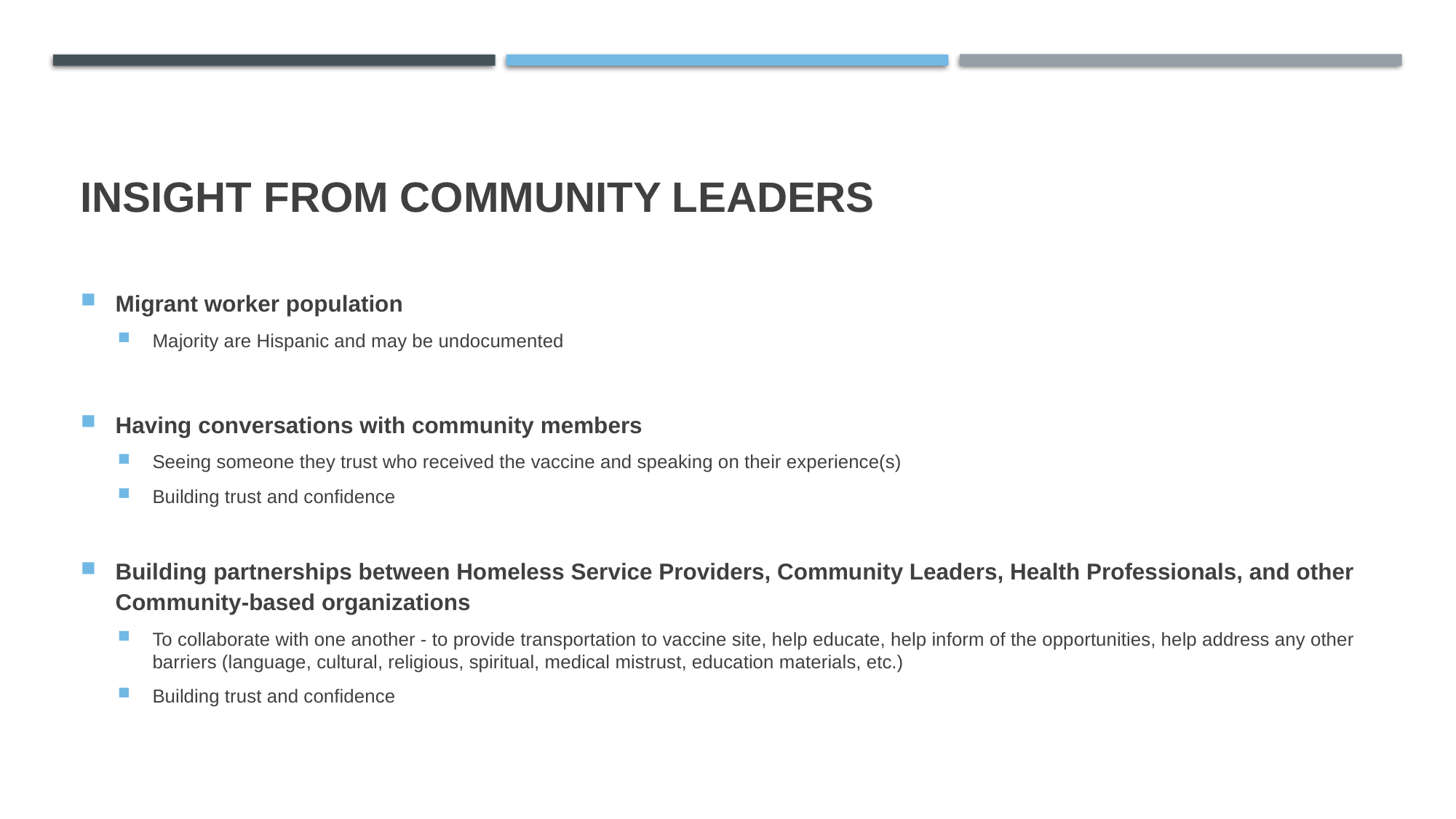

# Insight from community leaders
Migrant worker population
Majority are Hispanic and may be undocumented

Having conversations with community members
Seeing someone they trust who received the vaccine and speaking on their experience(s)
Building trust and confidence

Building partnerships between Homeless Service Providers, Community Leaders, Health Professionals, and other Community-based organizations
To collaborate with one another - to provide transportation to vaccine site, help educate, help inform of the opportunities, help address any other barriers (language, cultural, religious, spiritual, medical mistrust, education materials, etc.)
Building trust and confidence